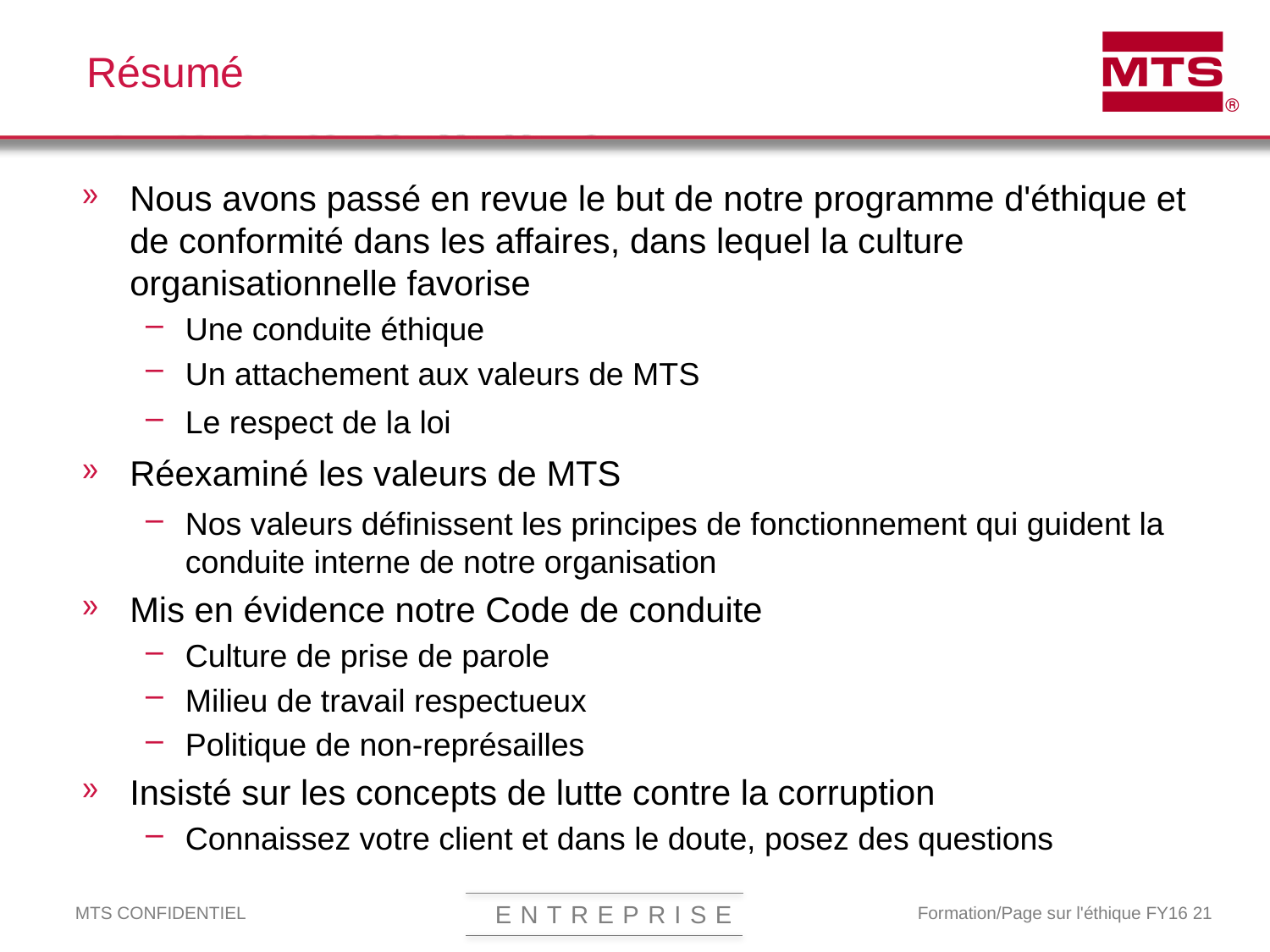

# Résumé
Nous avons passé en revue le but de notre programme d'éthique et de conformité dans les affaires, dans lequel la culture organisationnelle favorise
Une conduite éthique
Un attachement aux valeurs de MTS
Le respect de la loi
Réexaminé les valeurs de MTS
Nos valeurs définissent les principes de fonctionnement qui guident la conduite interne de notre organisation
Mis en évidence notre Code de conduite
Culture de prise de parole
Milieu de travail respectueux
Politique de non-représailles
Insisté sur les concepts de lutte contre la corruption
Connaissez votre client et dans le doute, posez des questions